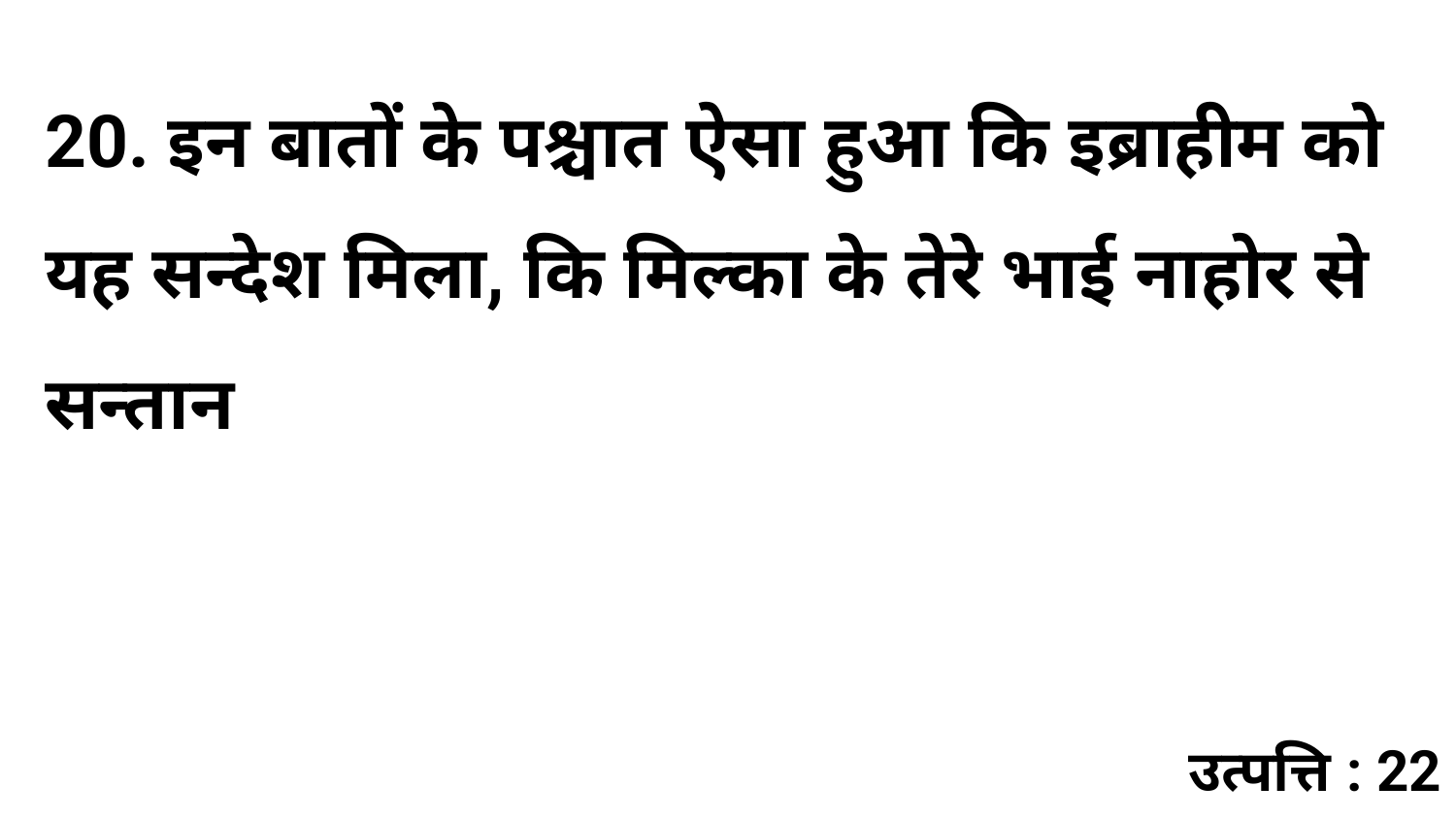

20. इन बातों के पश्चात ऐसा हुआ कि इब्राहीम को यह सन्देश मिला, कि मिल्का के तेरे भाई नाहोर से सन्तान
उत्पत्ति : 22